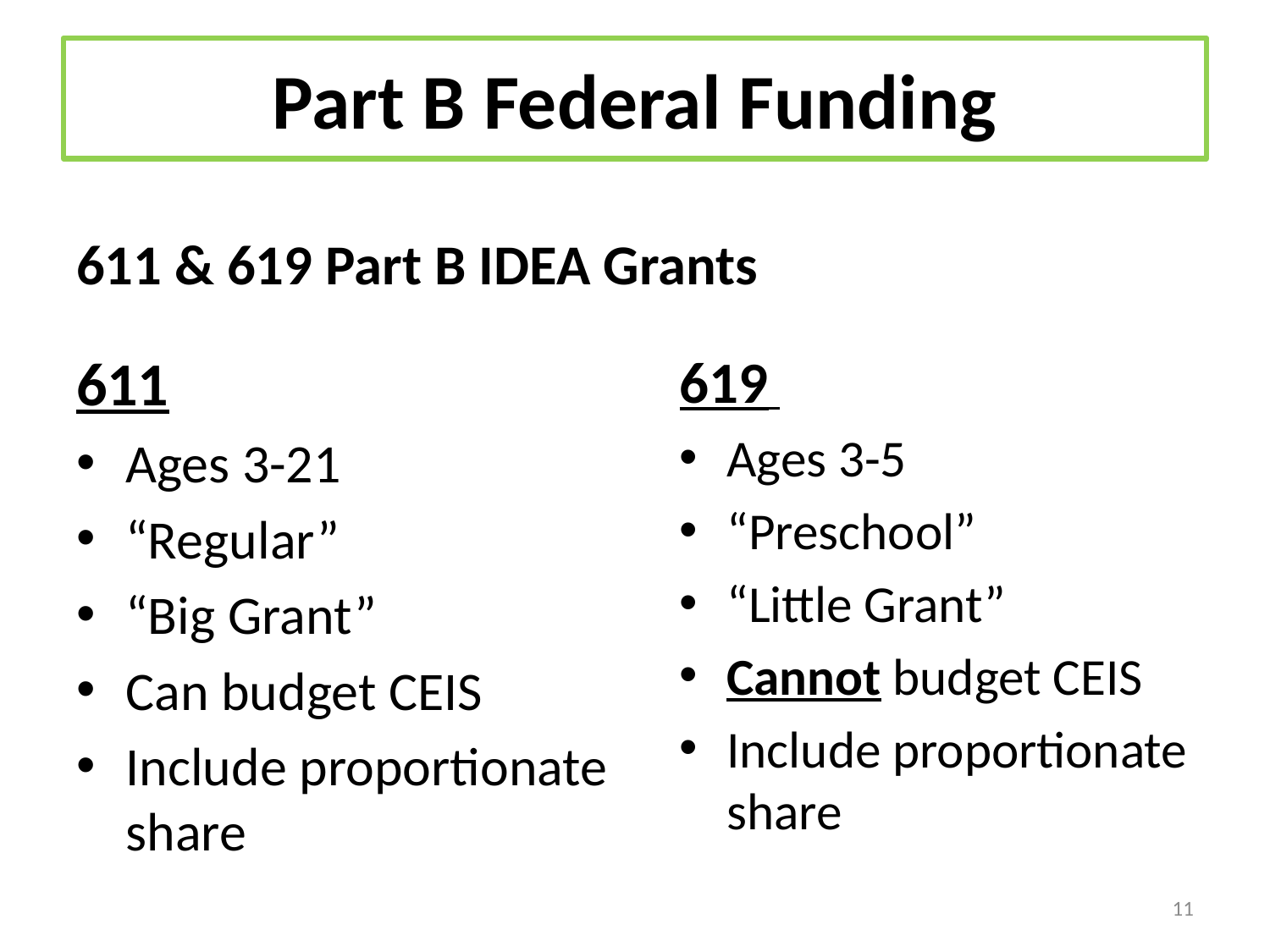

# Part B Federal Funding
611 & 619 Part B IDEA Grants

611
Ages 3-21
“Regular”
“Big Grant”
Can budget CEIS
Include proportionate share

619
Ages 3-5
“Preschool”
“Little Grant”
Cannot budget CEIS
Include proportionate share

11